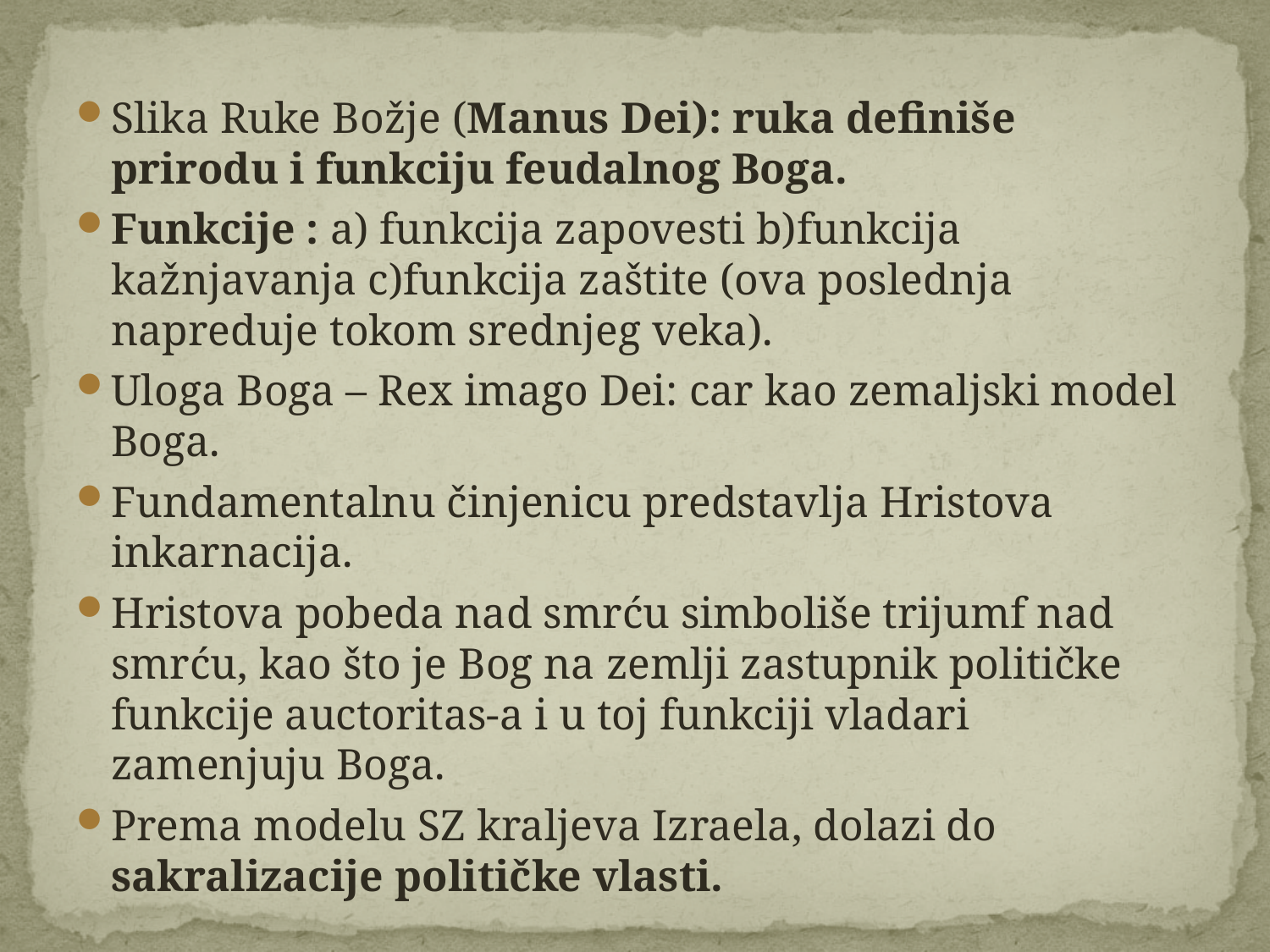

Slika Ruke Božje (Manus Dei): ruka definiše prirodu i funkciju feudalnog Boga.
Funkcije : a) funkcija zapovesti b)funkcija kažnjavanja c)funkcija zaštite (ova poslednja napreduje tokom srednjeg veka).
Uloga Boga – Rex imago Dei: car kao zemaljski model Boga.
Fundamentalnu činjenicu predstavlja Hristova inkarnacija.
Hristova pobeda nad smrću simboliše trijumf nad smrću, kao što je Bog na zemlji zastupnik političke funkcije auctoritas-a i u toj funkciji vladari zamenjuju Boga.
Prema modelu SZ kraljeva Izraela, dolazi do sakralizacije političke vlasti.